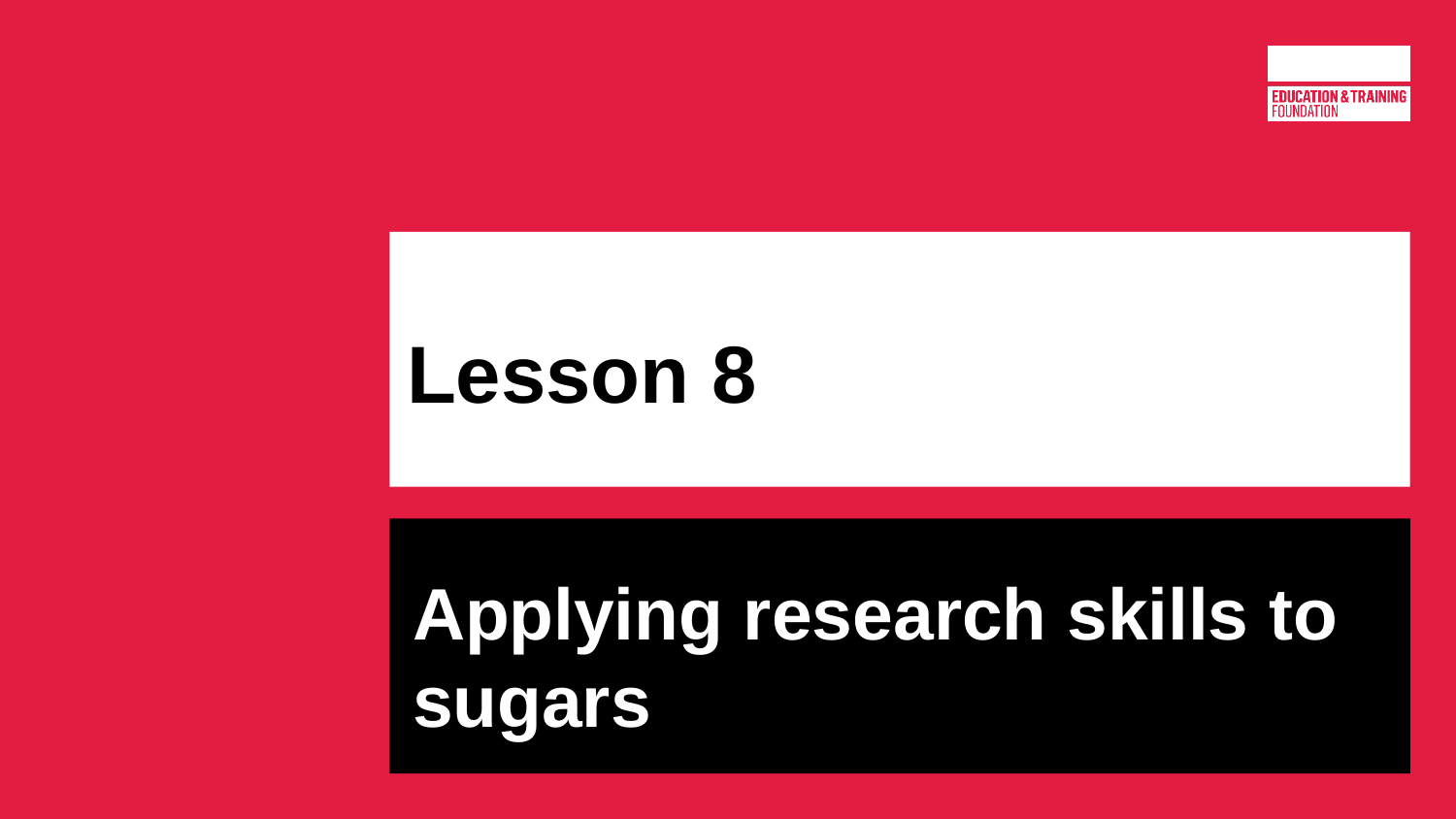

# Lesson 8
Applying research skills to sugars